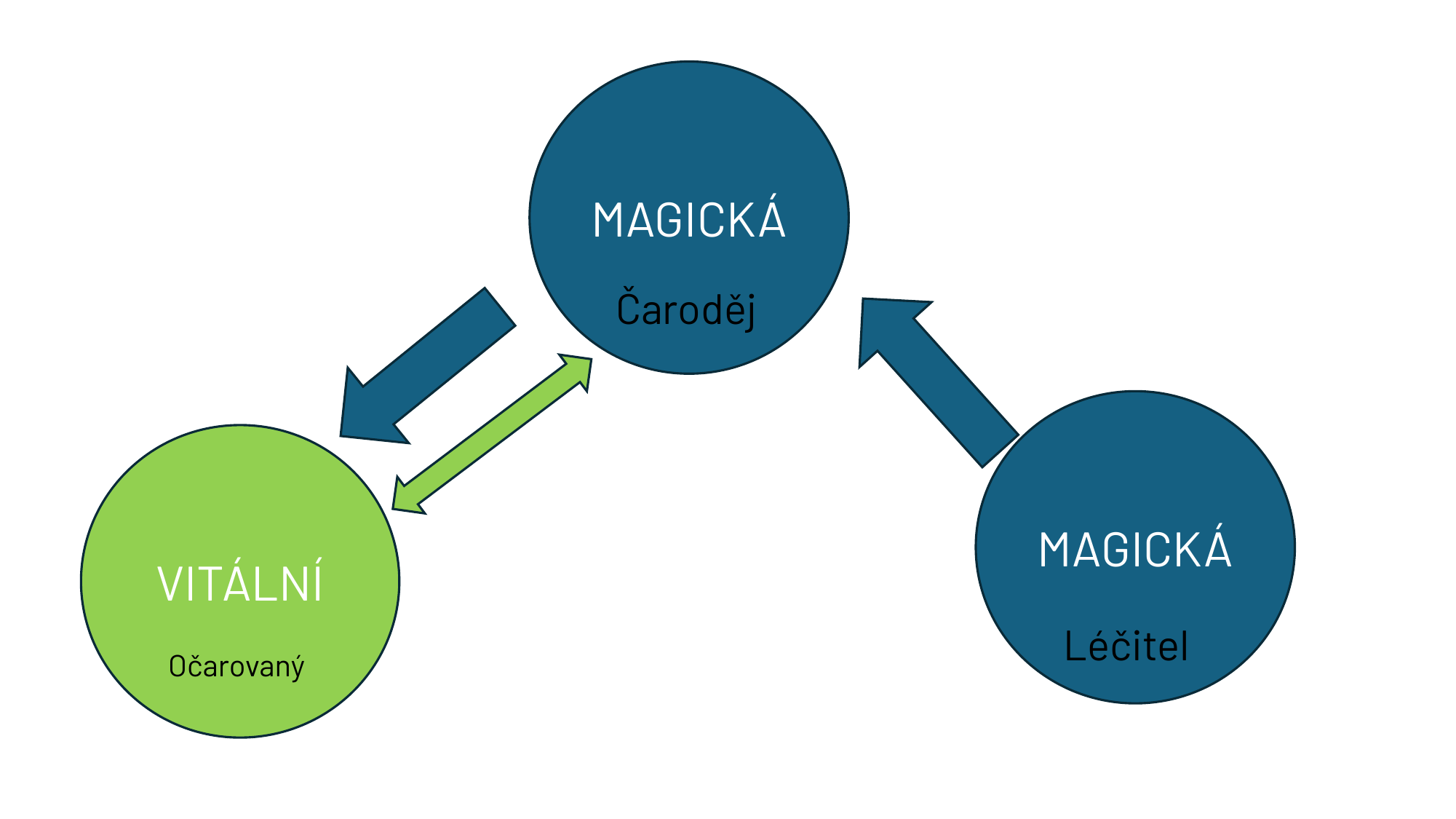

#
MAGICKÁ

Čaroděj

MAGICKÁ
VITÁLNÍ
Léčitel
Očarovaný